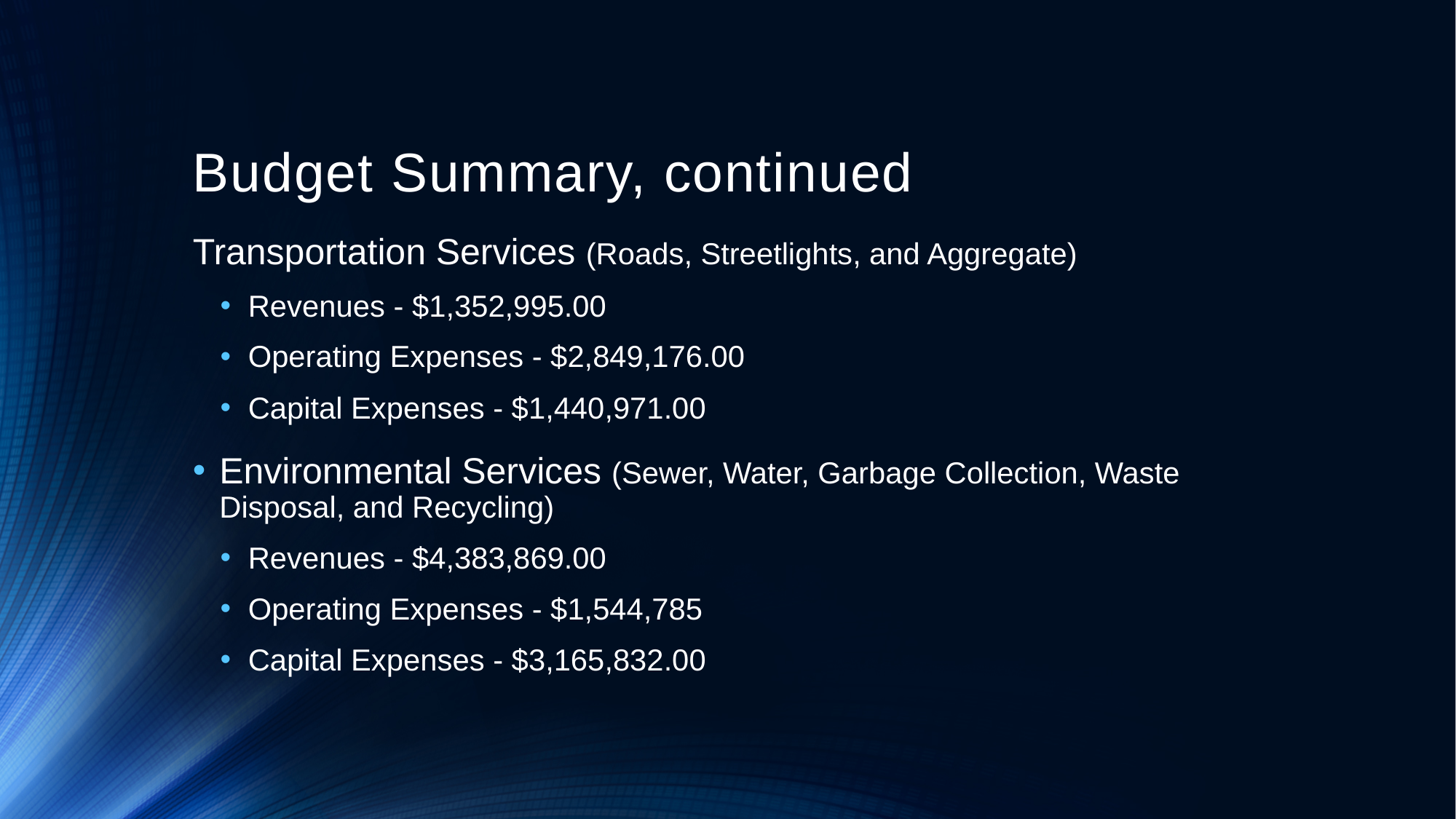

# Budget Summary, continued
Transportation Services (Roads, Streetlights, and Aggregate)
Revenues - $1,352,995.00
Operating Expenses - $2,849,176.00
Capital Expenses - $1,440,971.00
Environmental Services (Sewer, Water, Garbage Collection, Waste Disposal, and Recycling)
Revenues - $4,383,869.00
Operating Expenses - $1,544,785
Capital Expenses - $3,165,832.00